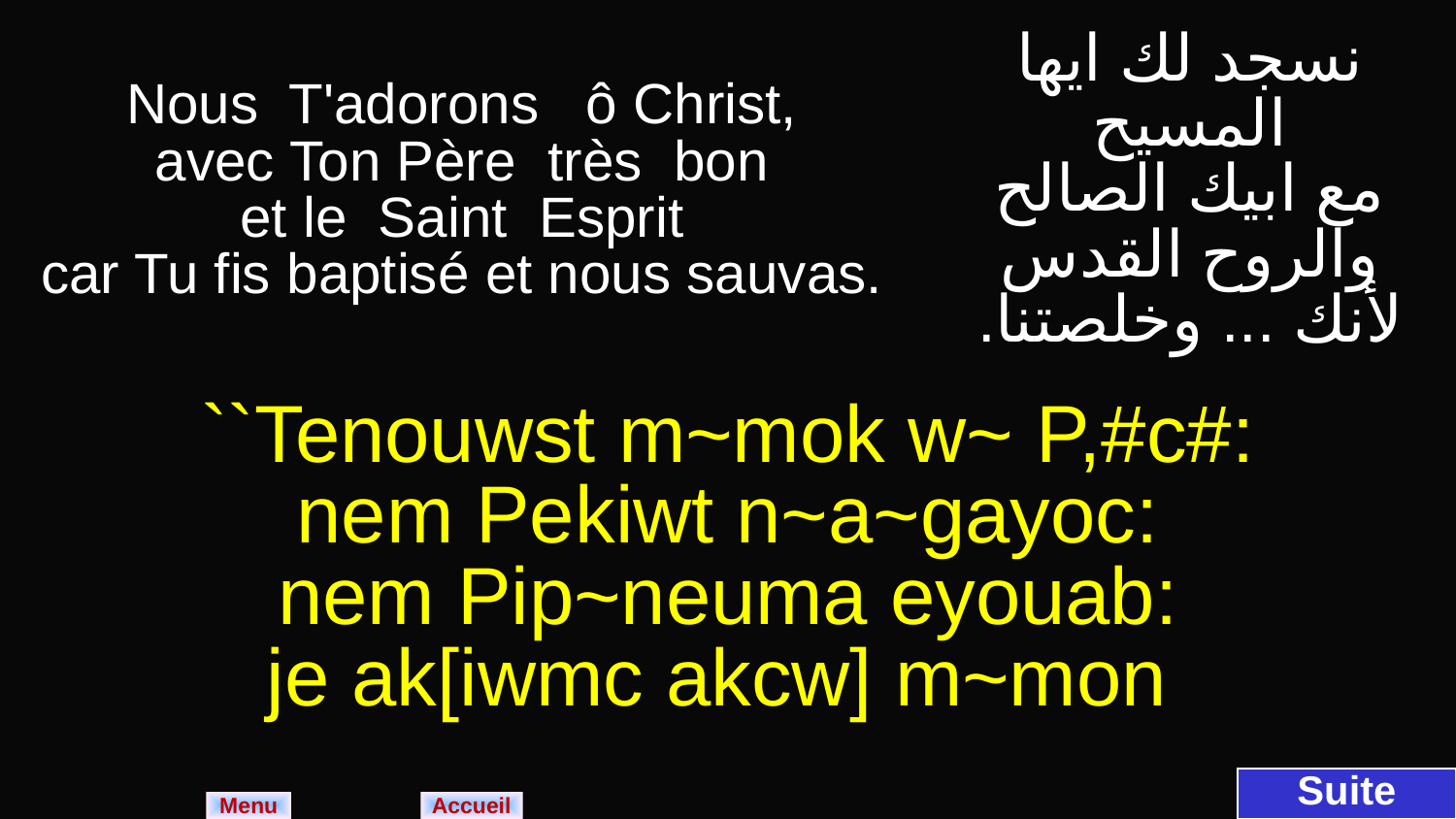

| Nous T'adorons ô Christ, avec Ton Père très bon et le Saint Esprit car Tu fis baptisé et nous sauvas. | نسجد لك ايها المسيح مع ابيك الصالح والروح القدس لأنك ... وخلصتنا. |
| --- | --- |
| ``Tenouwst m~mok w~ P,#c#: nem Pekiwt n~a~gayoc: nem Pip~neuma eyouab: je ak[iwmc akcw] m~mon |  |
Suite
Menu